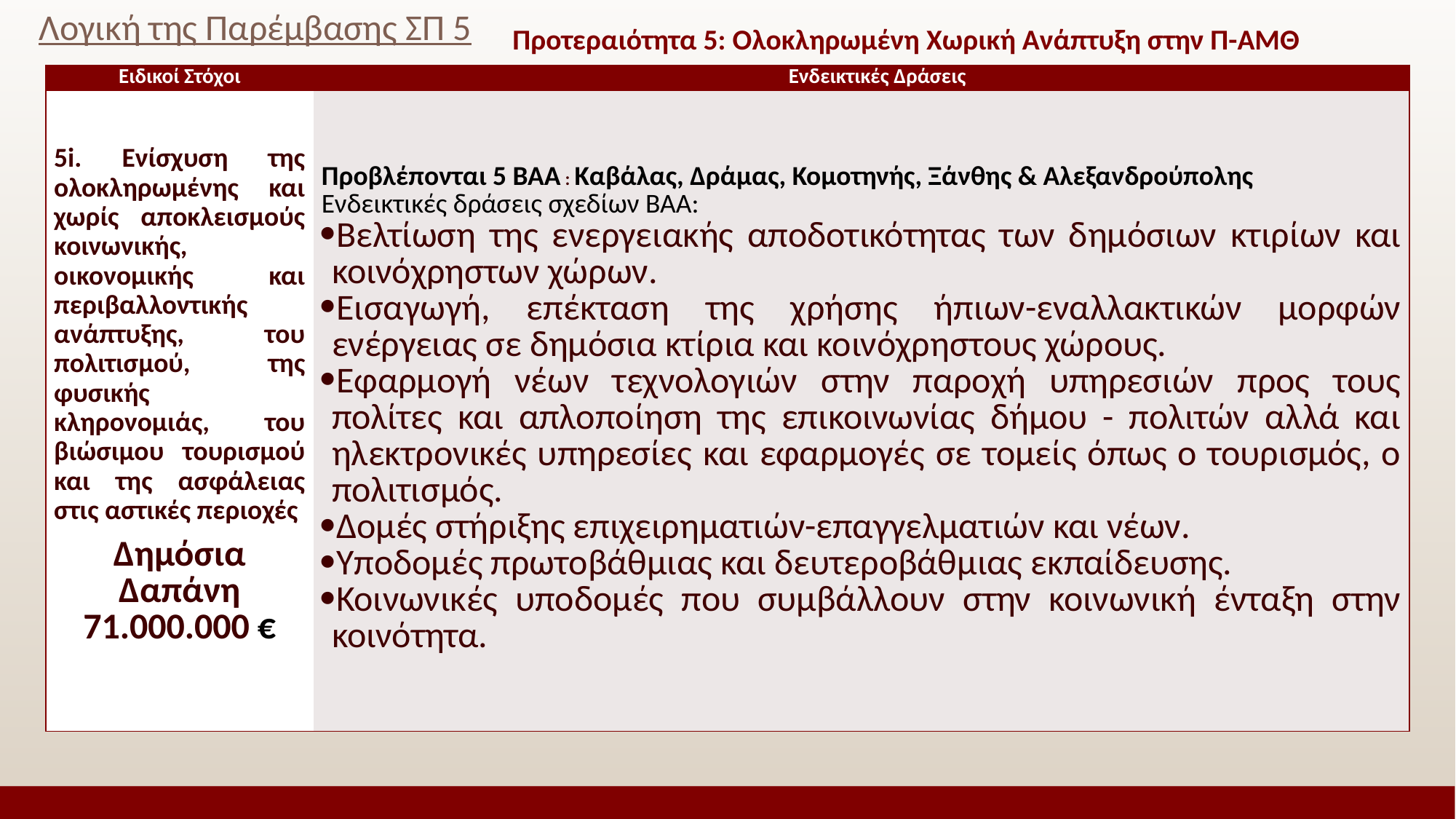

Προτεραιότητα 5: Ολοκληρωμένη Χωρική Ανάπτυξη στην Π-ΑΜΘ
# Λογική της Παρέμβασης ΣΠ 5
| Ειδικοί Στόχοι | Ενδεικτικές Δράσεις |
| --- | --- |
| 5i. Ενίσχυση της ολοκληρωμένης και χωρίς αποκλεισμούς κοινωνικής, οικονομικής και περιβαλλοντικής ανάπτυξης, του πολιτισμού, της φυσικής κληρονομιάς, του βιώσιμου τουρισμού και της ασφάλειας στις αστικές περιοχές Δημόσια Δαπάνη 71.000.000 € | Προβλέπονται 5 ΒΑΑ : Καβάλας, Δράμας, Κομοτηνής, Ξάνθης & Αλεξανδρούπολης Ενδεικτικές δράσεις σχεδίων ΒΑΑ: Βελτίωση της ενεργειακής αποδοτικότητας των δημόσιων κτιρίων και κοινόχρηστων χώρων. Εισαγωγή, επέκταση της χρήσης ήπιων-εναλλακτικών μορφών ενέργειας σε δημόσια κτίρια και κοινόχρηστους χώρους. Εφαρμογή νέων τεχνολογιών στην παροχή υπηρεσιών προς τους πολίτες και απλοποίηση της επικοινωνίας δήμου - πολιτών αλλά και ηλεκτρονικές υπηρεσίες και εφαρμογές σε τομείς όπως ο τουρισμός, ο πολιτισμός. Δομές στήριξης επιχειρηματιών-επαγγελματιών και νέων. Υποδομές πρωτοβάθμιας και δευτεροβάθμιας εκπαίδευσης. Κοινωνικές υποδομές που συμβάλλουν στην κοινωνική ένταξη στην κοινότητα. |